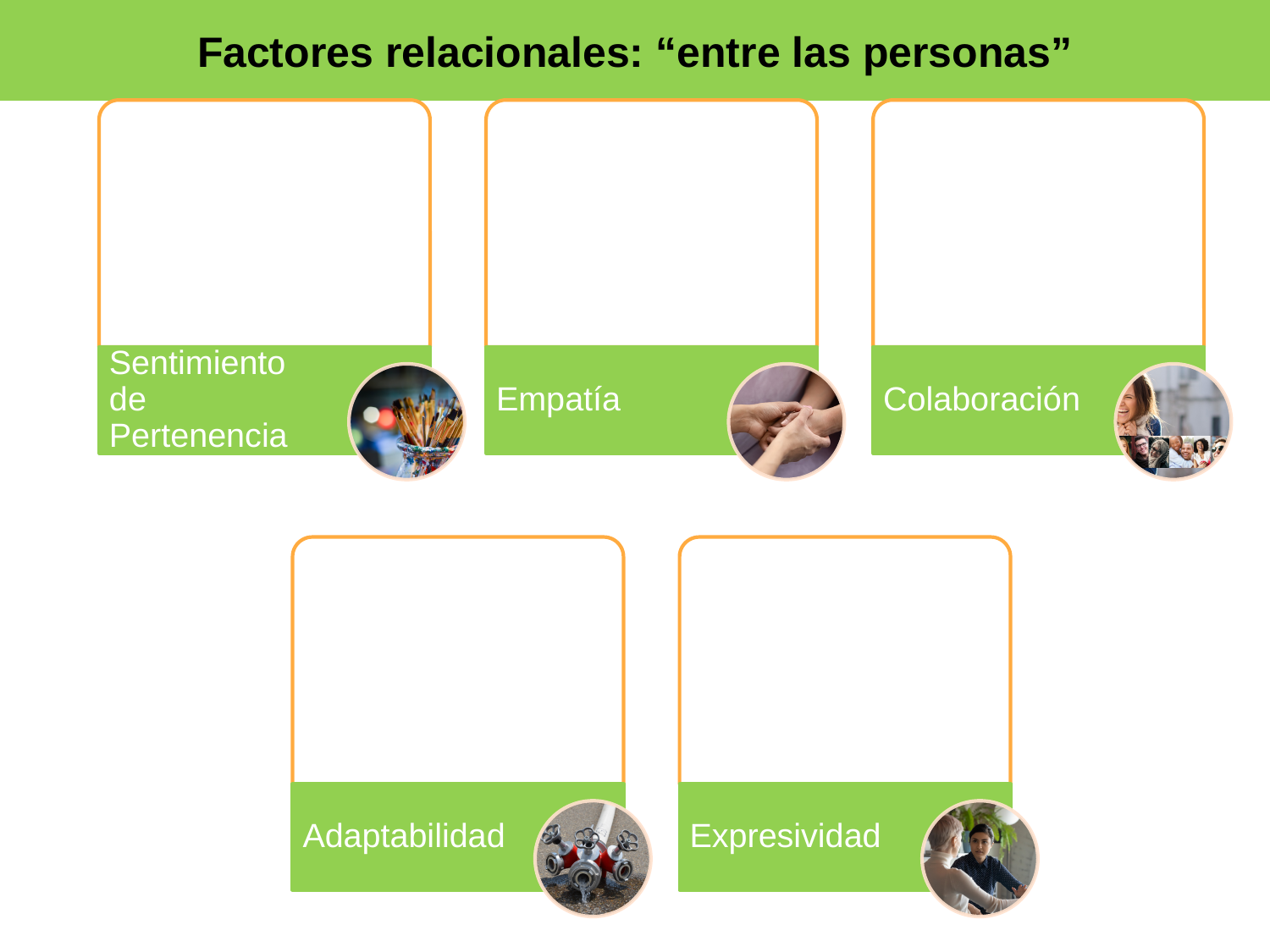

Factores relacionales: “entre las personas”
Sentimiento de Pertenencia
Empatía
Colaboración
Adaptabilidad
Expresividad